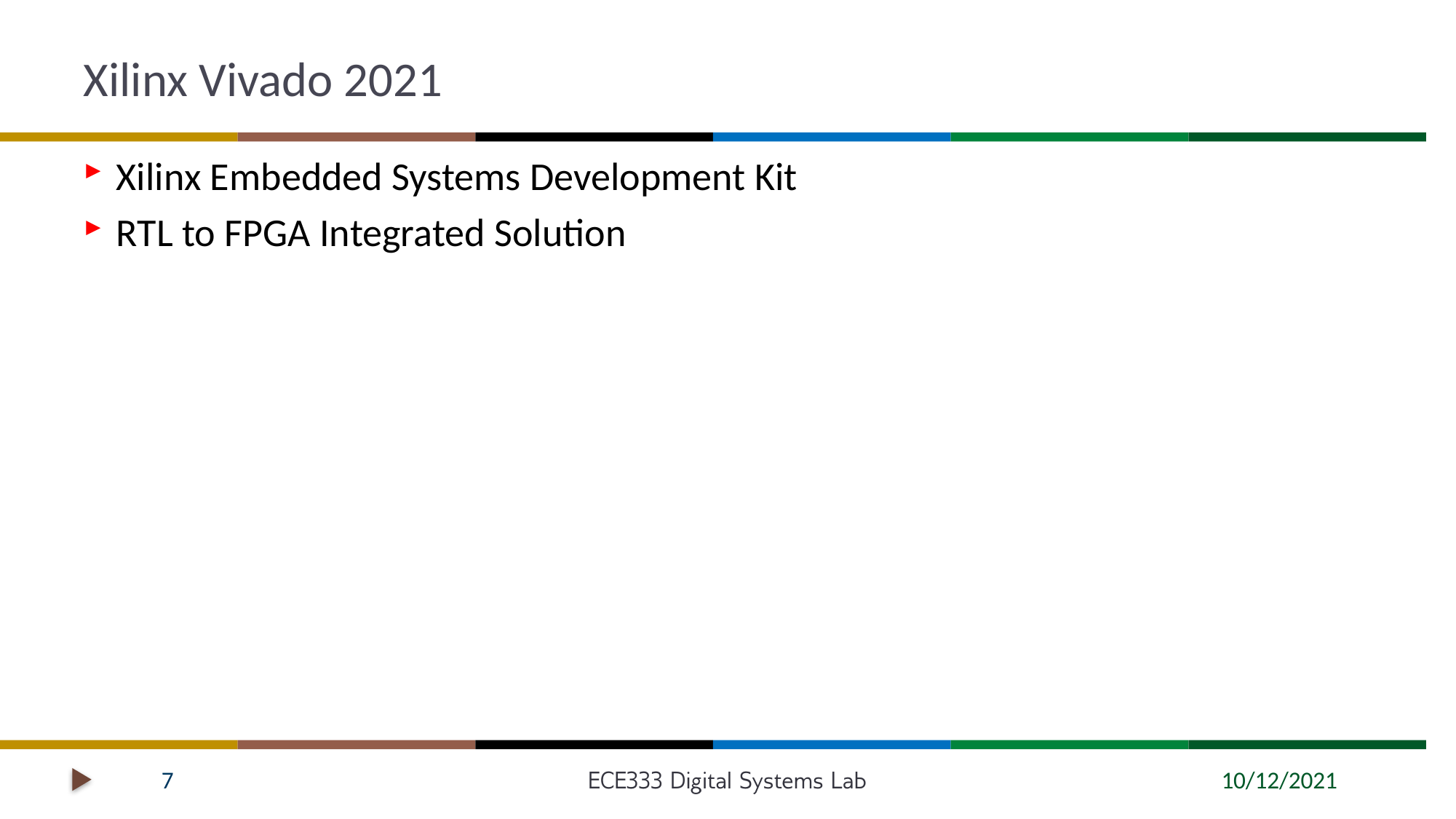

# Xilinx Vivado 2021
Xilinx Embedded Systems Development Kit
RTL to FPGA Integrated Solution
7
ECE333 Digital Systems Lab
10/12/2021